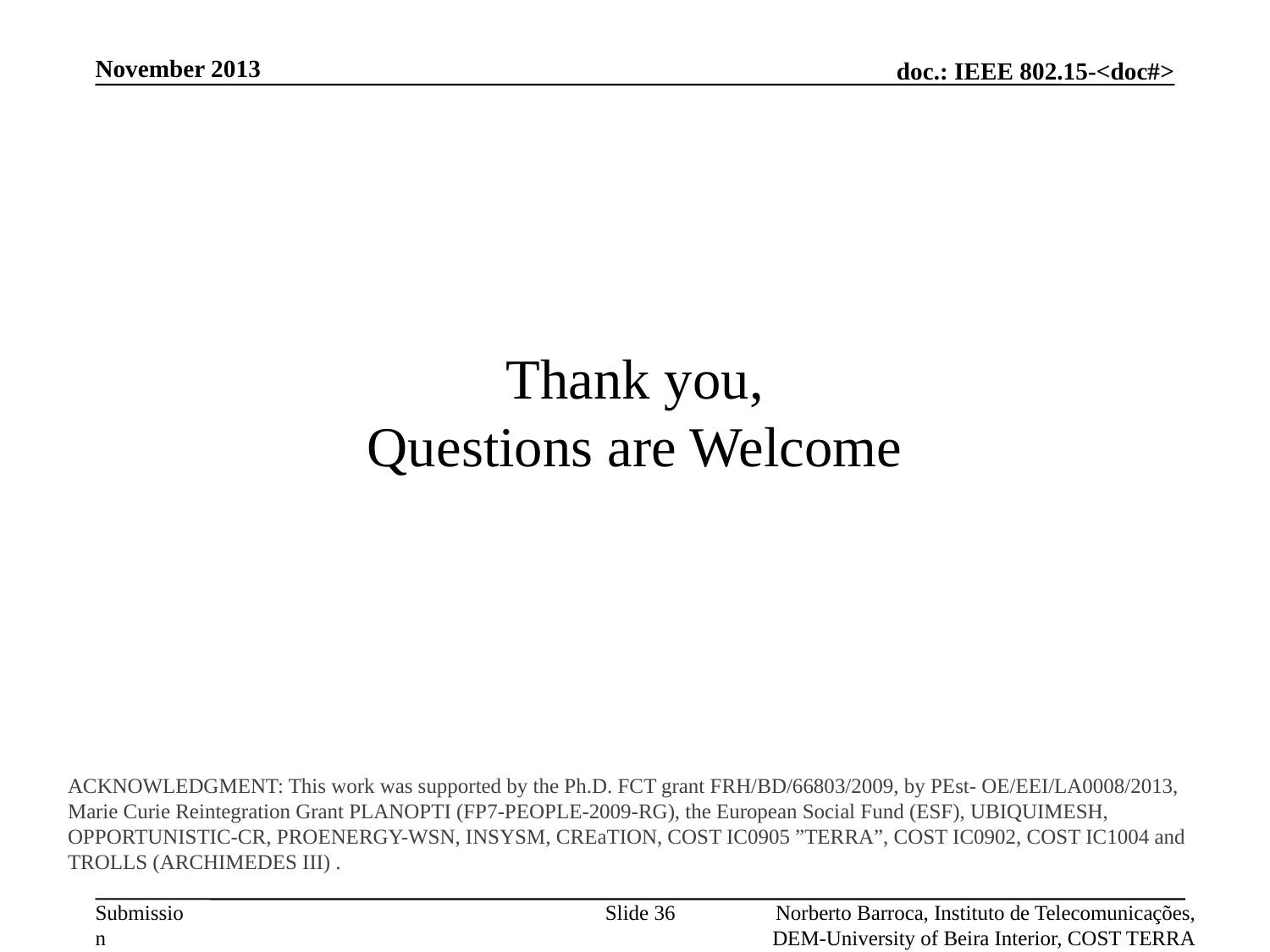

November 2013
Thank you,
Questions are Welcome
ACKNOWLEDGMENT: This work was supported by the Ph.D. FCT grant FRH/BD/66803/2009, by PEst- OE/EEI/LA0008/2013, Marie Curie Reintegration Grant PLANOPTI (FP7-PEOPLE-2009-RG), the European Social Fund (ESF), UBIQUIMESH, OPPORTUNISTIC-CR, PROENERGY-WSN, INSYSM, CREaTION, COST IC0905 ”TERRA”, COST IC0902, COST IC1004 and TROLLS (ARCHIMEDES III) .
Slide 36
Norberto Barroca, Instituto de Telecomunicações, DEM-University of Beira Interior, COST TERRA